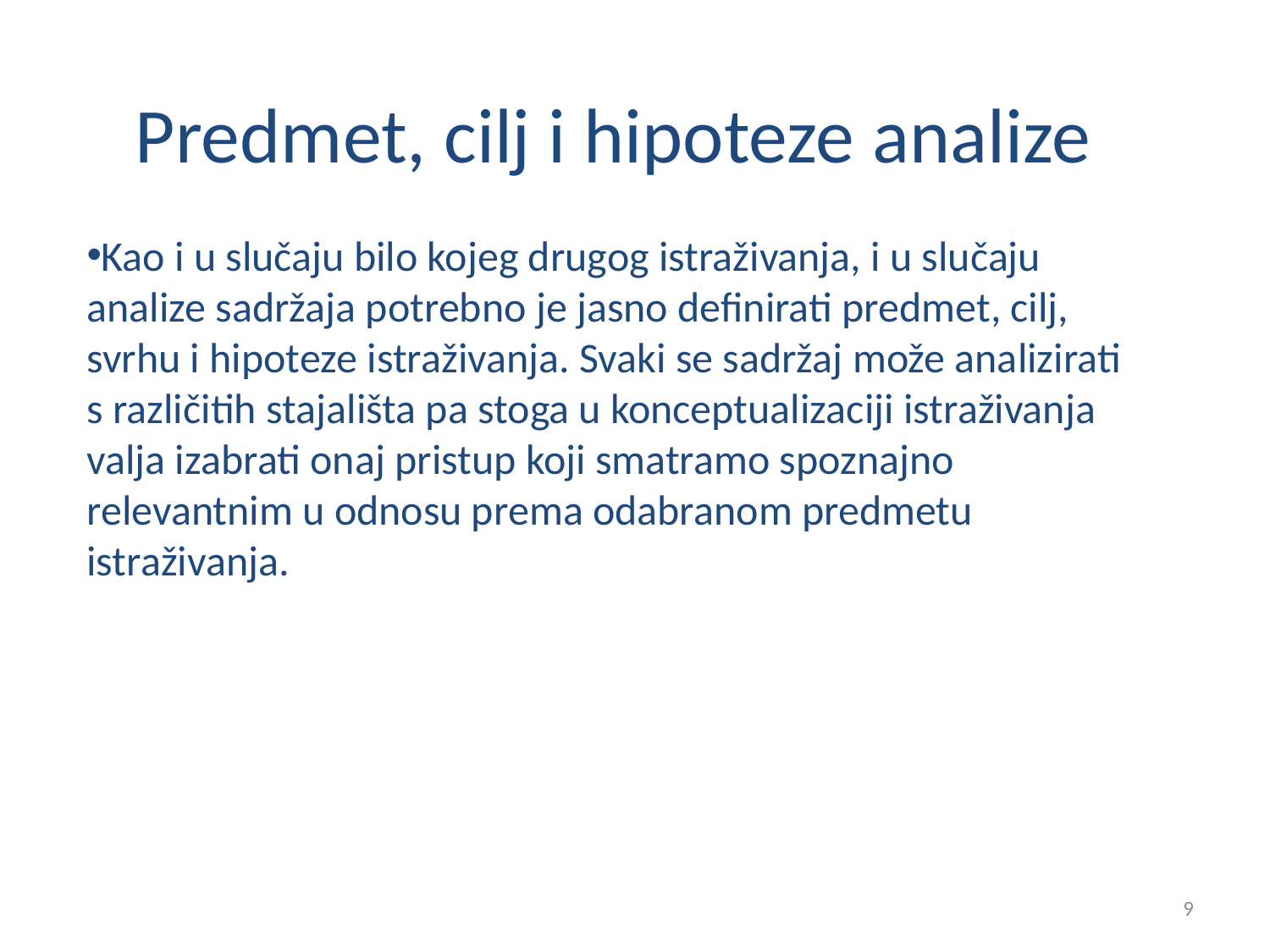

# Predmet, cilj i hipoteze analize
Kao i u slučaju bilo kojeg drugog istraživanja, i u slučaju analize sadržaja potrebno je jasno definirati predmet, cilj, svrhu i hipoteze istraživanja. Svaki se sadržaj može analizirati s različitih stajališta pa stoga u konceptualizaciji istraživanja valja izabrati onaj pristup koji smatramo spoznajno relevantnim u odnosu prema odabranom predmetu istraživanja.

9